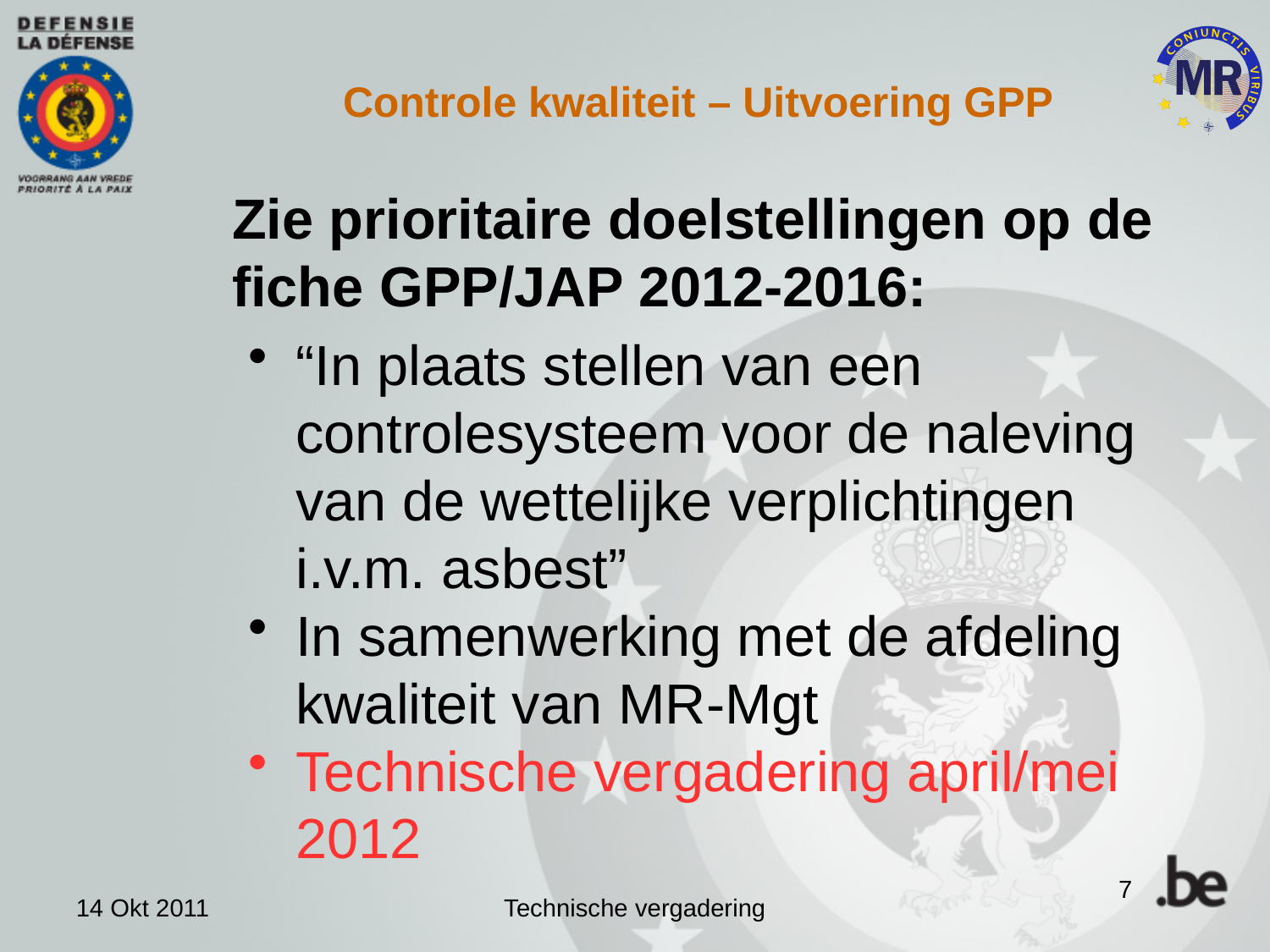

Controle kwaliteit – Uitvoering GPP
	Zie prioritaire doelstellingen op de fiche GPP/JAP 2012-2016:
“In plaats stellen van een controlesysteem voor de naleving van de wettelijke verplichtingen i.v.m. asbest”
In samenwerking met de afdeling kwaliteit van MR-Mgt
Technische vergadering april/mei 2012
7
14 Okt 2011
Technische vergadering